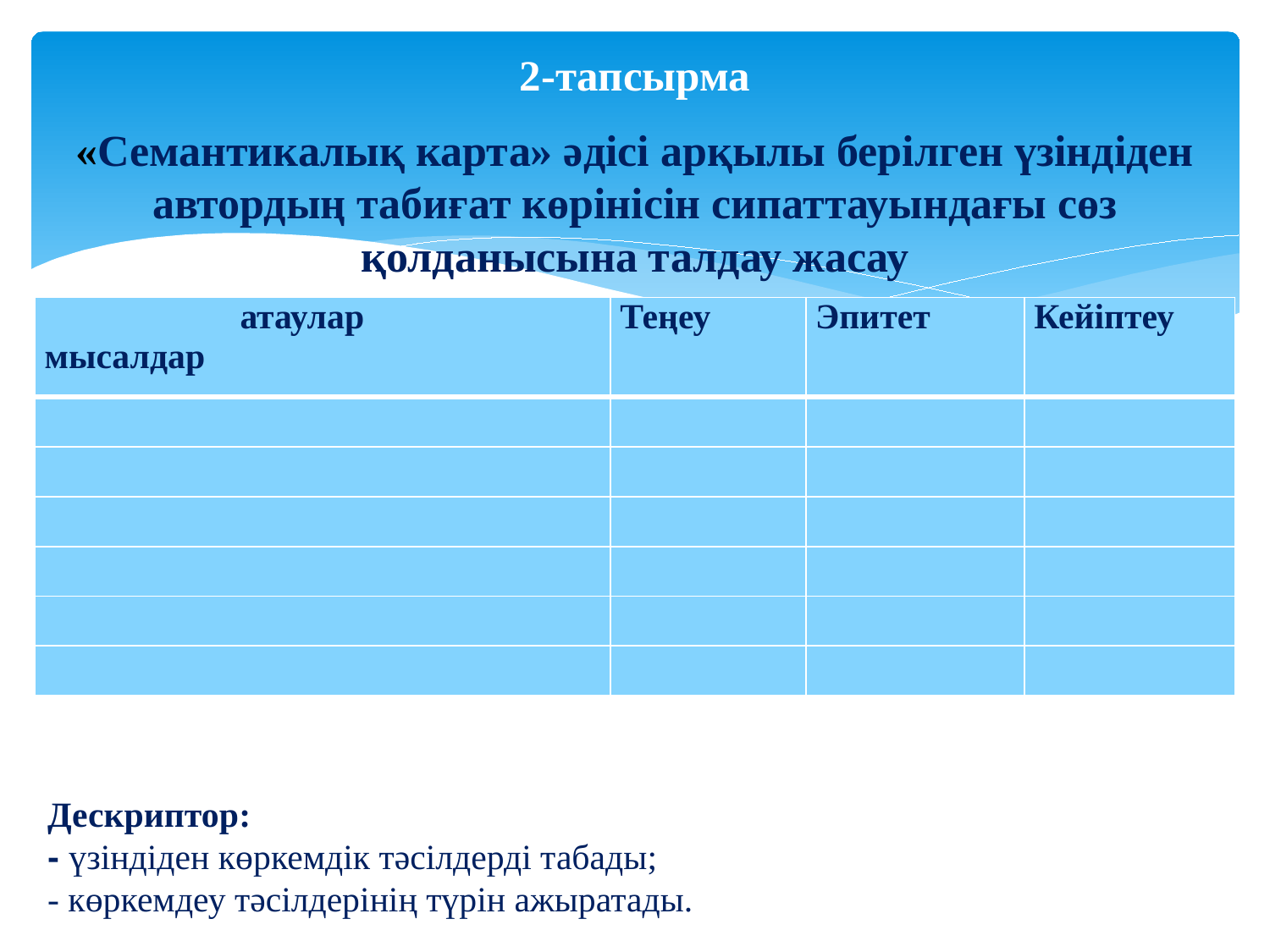

# 2-тапсырма

«Семантикалық карта» әдісі арқылы берілген үзіндіден автордың табиғат көрінісін сипаттауындағы сөз қолданысына талдау жасау

| атаулар мысалдар | Теңеу | Эпитет | Кейіптеу |
| --- | --- | --- | --- |
|  |  |  |  |
|  |  |  |  |
|  |  |  |  |
|  |  |  |  |
|  |  |  |  |
|  |  |  |  |
Дескриптор:
- үзіндіден көркемдік тәсілдерді табады;
- көркемдеу тәсілдерінің түрін ажыратады.